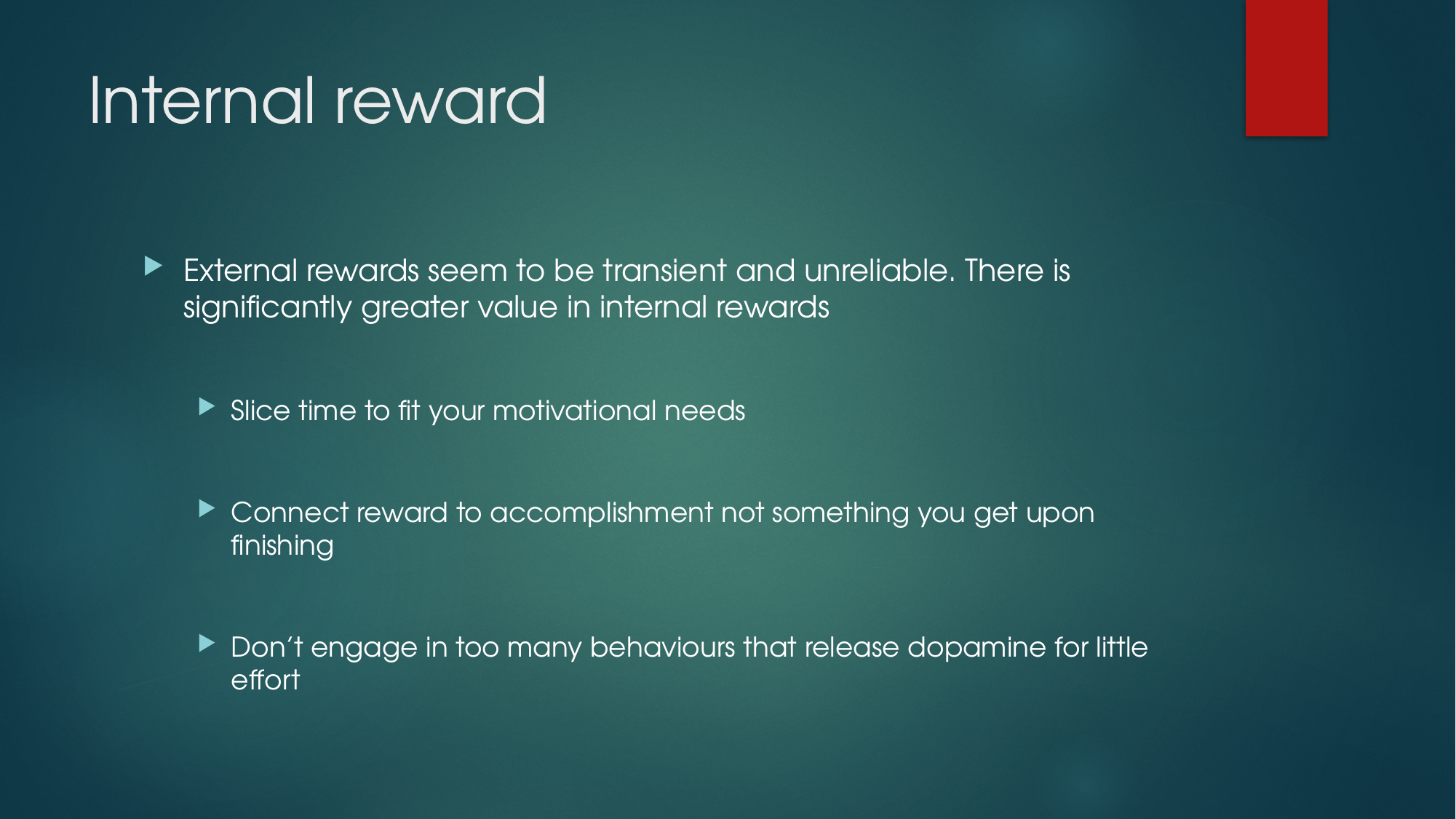

# Internal reward
External rewards seem to be transient and unreliable. There is significantly greater value in internal rewards

Slice time to fit your motivational needs

Connect reward to accomplishment not something you get upon finishing

Don’t engage in too many behaviours that release dopamine for little effort